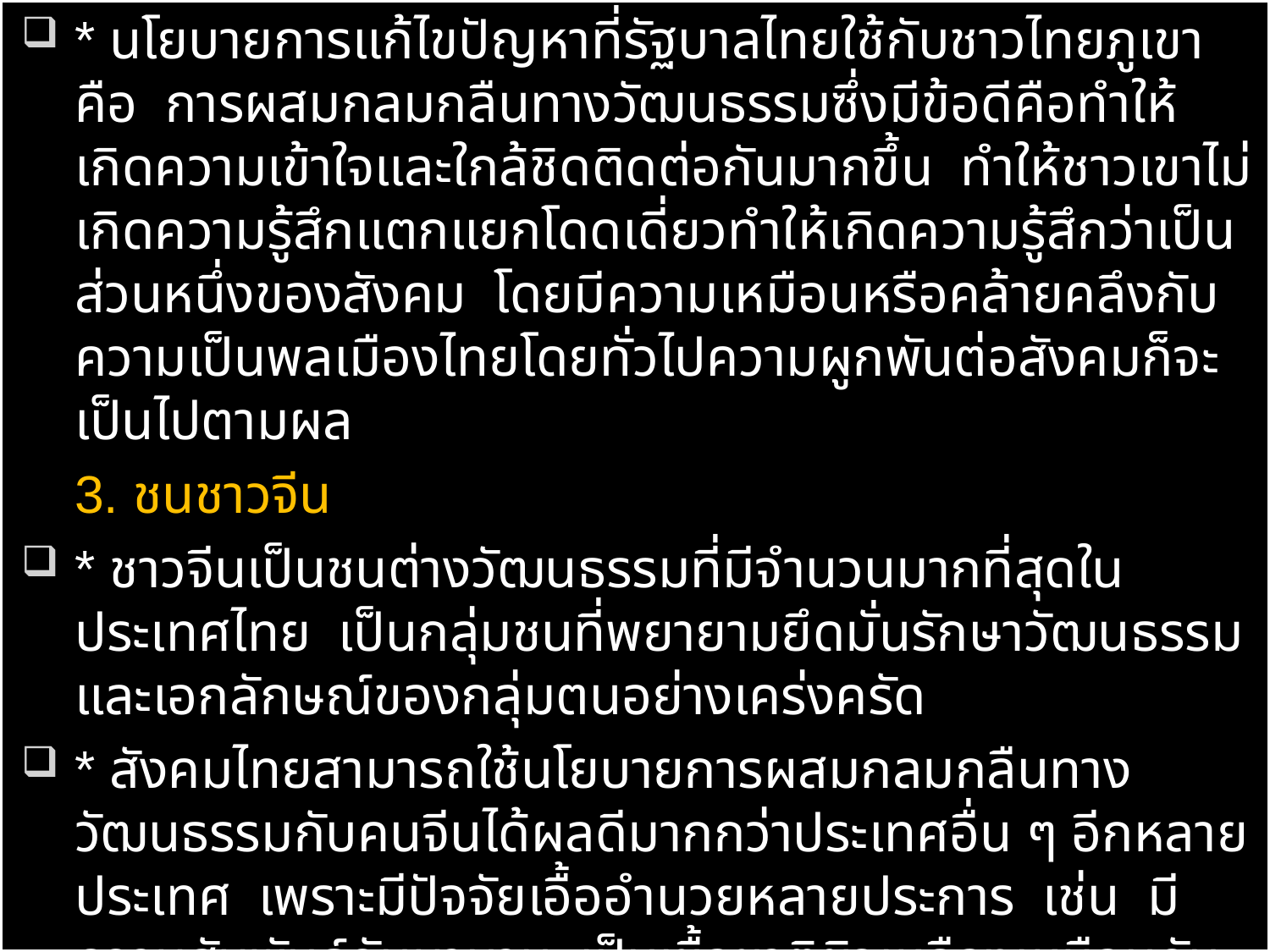

* นโยบายการแก้ไขปัญหาที่รัฐบาลไทยใช้กับชาวไทยภูเขา  คือ  การผสมกลมกลืนทางวัฒนธรรมซึ่งมีข้อดีคือทำให้เกิดความเข้าใจและใกล้ชิดติดต่อกันมากขึ้น  ทำให้ชาวเขาไม่เกิดความรู้สึกแตกแยกโดดเดี่ยวทำให้เกิดความรู้สึกว่าเป็นส่วนหนึ่งของสังคม  โดยมีความเหมือนหรือคล้ายคลึงกับความเป็นพลเมืองไทยโดยทั่วไปความผูกพันต่อสังคมก็จะเป็นไปตามผล
	3. ชนชาวจีน
* ชาวจีนเป็นชนต่างวัฒนธรรมที่มีจำนวนมากที่สุดในประเทศไทย  เป็นกลุ่มชนที่พยายามยึดมั่นรักษาวัฒนธรรมและเอกลักษณ์ของกลุ่มตนอย่างเคร่งครัด
* สังคมไทยสามารถใช้นโยบายการผสมกลมกลืนทางวัฒนธรรมกับคนจีนได้ผลดีมากกว่าประเทศอื่น ๆ อีกหลายประเทศ  เพราะมีปัจจัยเอื้ออำนวยหลายประการ  เช่น  มีความสัมพันธ์กันมานาน  เป็นเชื้อชาติผิวเหลืองเหมือนกัน  มีหลักศาสนา  หลักปรัชญา  ความเชื่อ  ทัศนคติและการมองโลกคล้ายคลึงกัน ฯลฯ